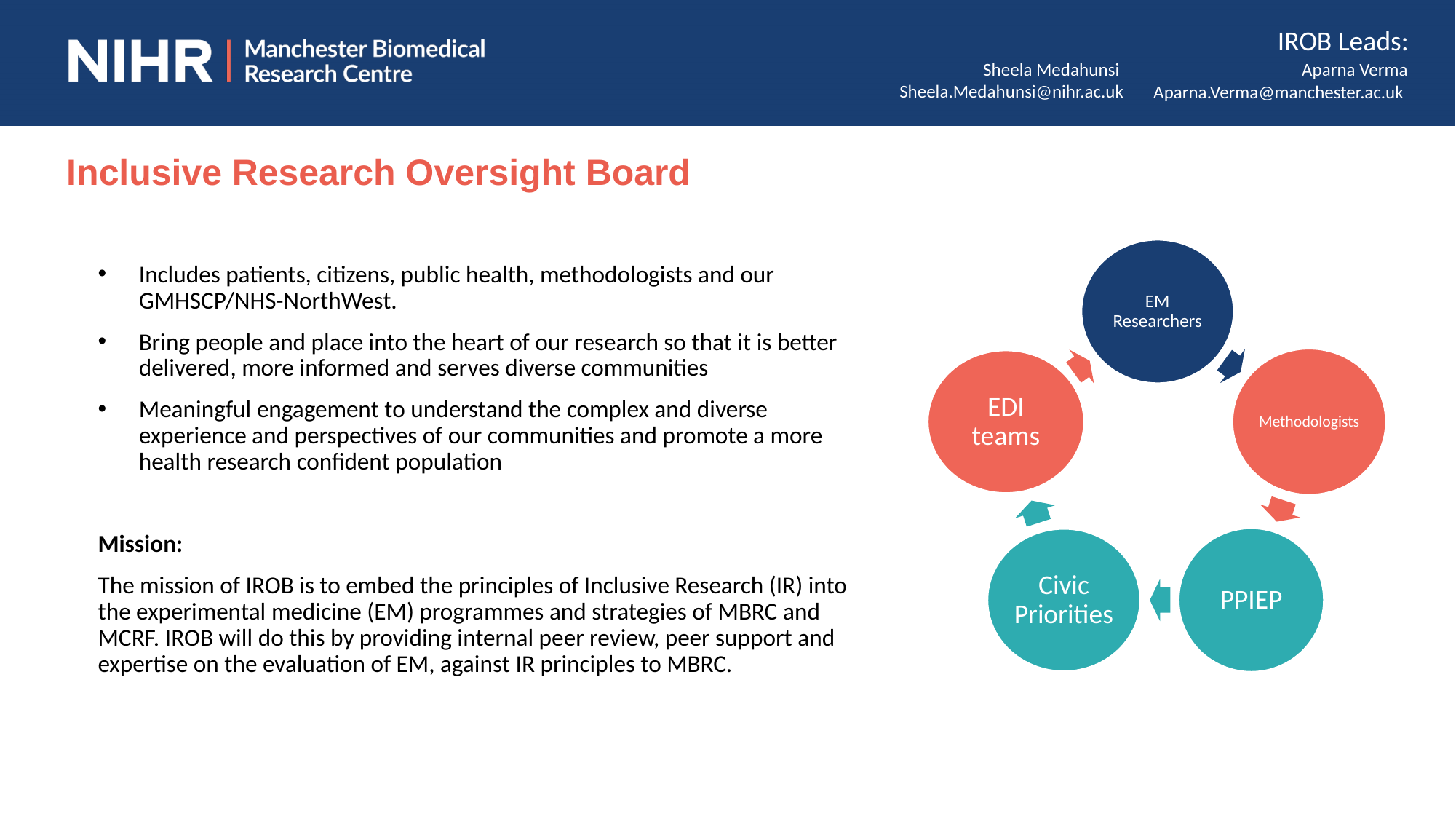

IROB Leads:
Sheela Medahunsi
Sheela.Medahunsi@nihr.ac.uk

Aparna Verma
Aparna.Verma@manchester.ac.uk

# Inclusive Research Oversight Board

Includes patients, citizens, public health, methodologists and our GMHSCP/NHS-NorthWest.
Bring people and place into the heart of our research so that it is better delivered, more informed and serves diverse communities
Meaningful engagement to understand the complex and diverse experience and perspectives of our communities and promote a more health research confident population

Mission:
The mission of IROB is to embed the principles of Inclusive Research (IR) into the experimental medicine (EM) programmes and strategies of MBRC and MCRF. IROB will do this by providing internal peer review, peer support and expertise on the evaluation of EM, against IR principles to MBRC.
EM Researchers

Methodologists

PPIEP

Civic Priorities

EDI teams